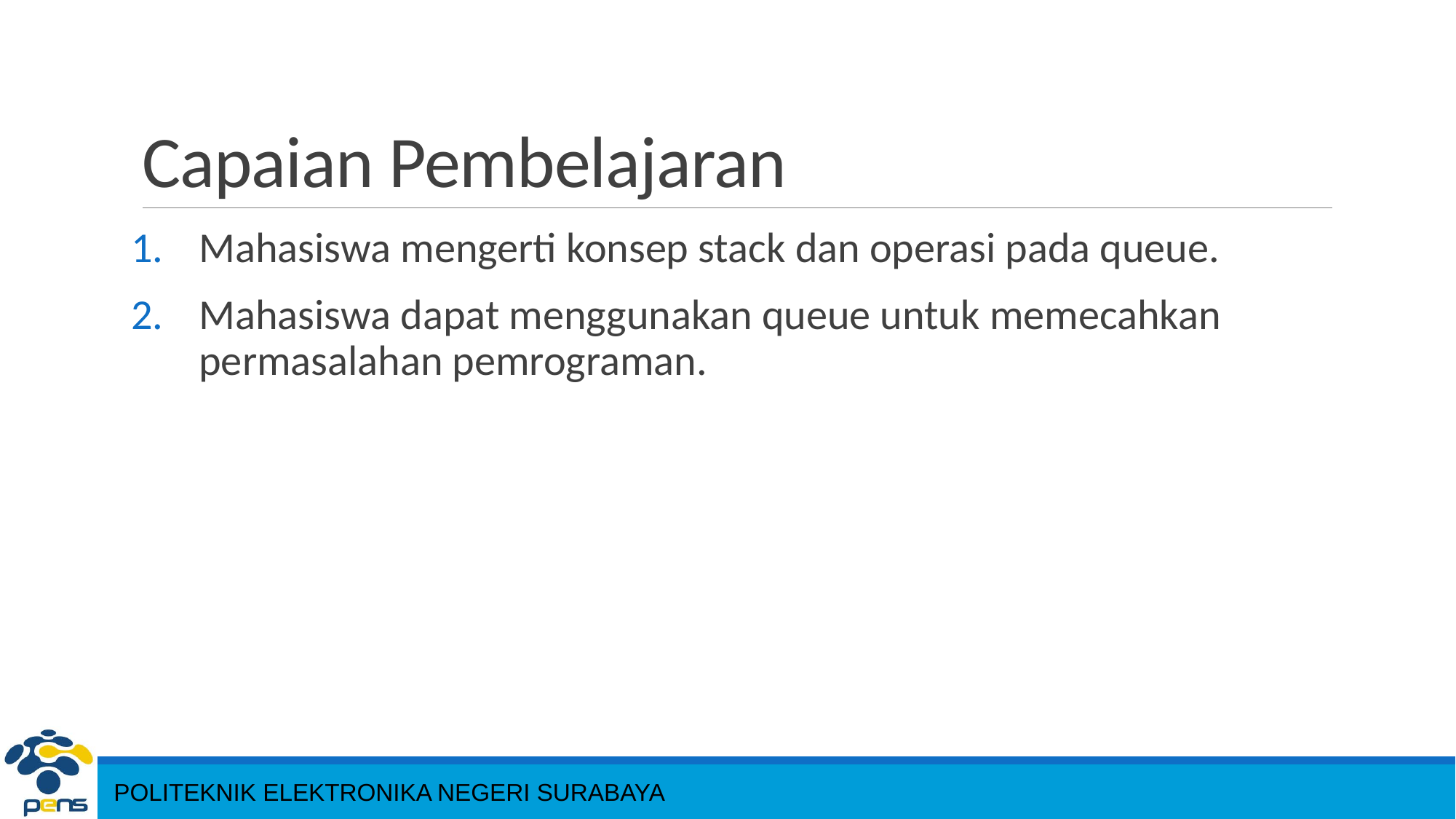

# Capaian Pembelajaran
Mahasiswa mengerti konsep stack dan operasi pada queue.
Mahasiswa dapat menggunakan queue untuk memecahkan permasalahan pemrograman.